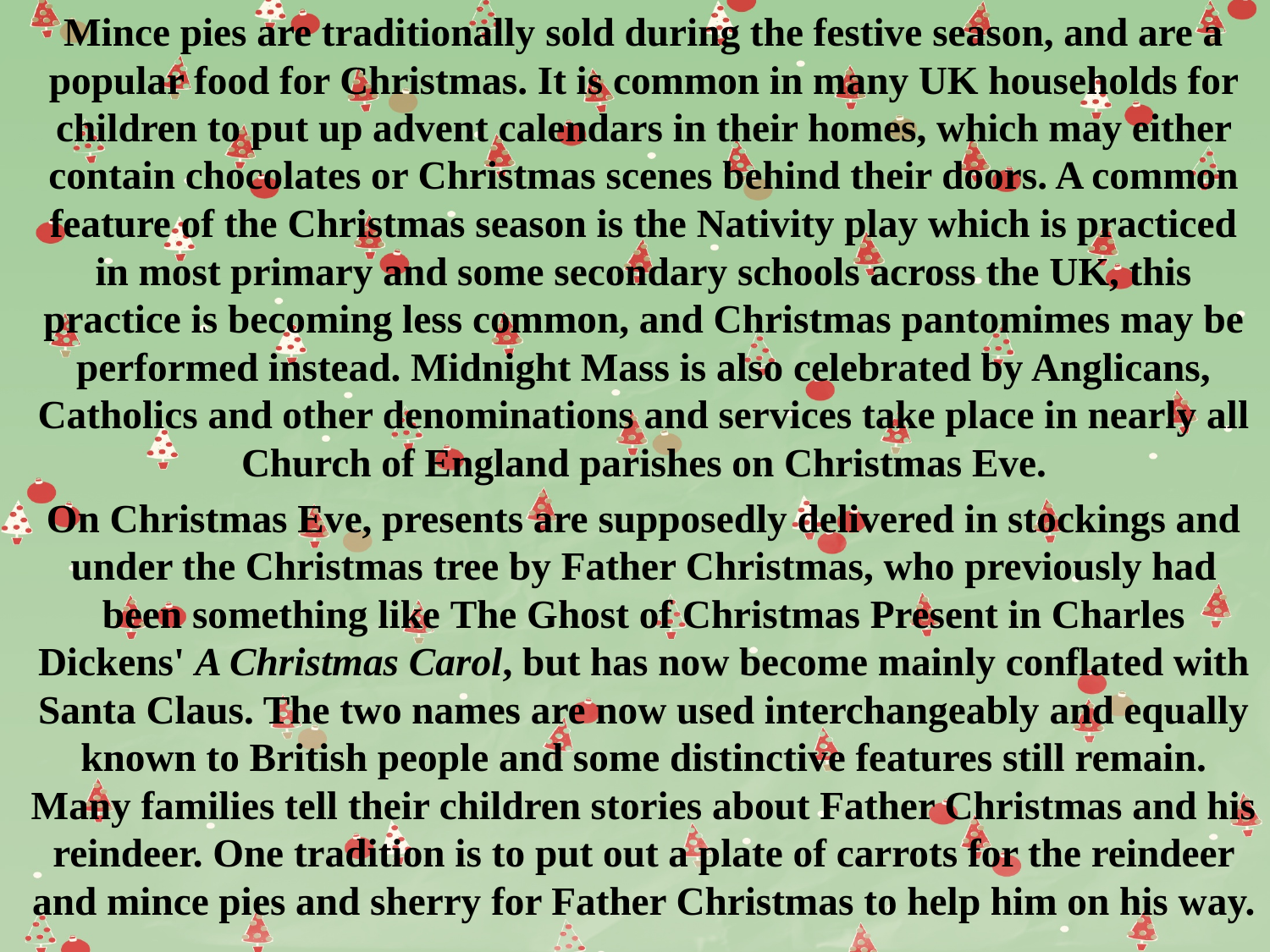

Mince pies are traditionally sold during the festive season, and are a popular food for Christmas. It is common in many UK households for children to put up advent calendars in their homes, which may either contain chocolates or Christmas scenes behind their doors. A common feature of the Christmas season is the Nativity play which is practiced in most primary and some secondary schools across the UK, this practice is becoming less common, and Christmas pantomimes may be performed instead. Midnight Mass is also celebrated by Anglicans, Catholics and other denominations and services take place in nearly all Church of England parishes on Christmas Eve.
On Christmas Eve, presents are supposedly delivered in stockings and under the Christmas tree by Father Christmas, who previously had been something like The Ghost of Christmas Present in Charles Dickens' A Christmas Carol, but has now become mainly conflated with Santa Claus. The two names are now used interchangeably and equally known to British people and some distinctive features still remain. Many families tell their children stories about Father Christmas and his reindeer. One tradition is to put out a plate of carrots for the reindeer and mince pies and sherry for Father Christmas to help him on his way.